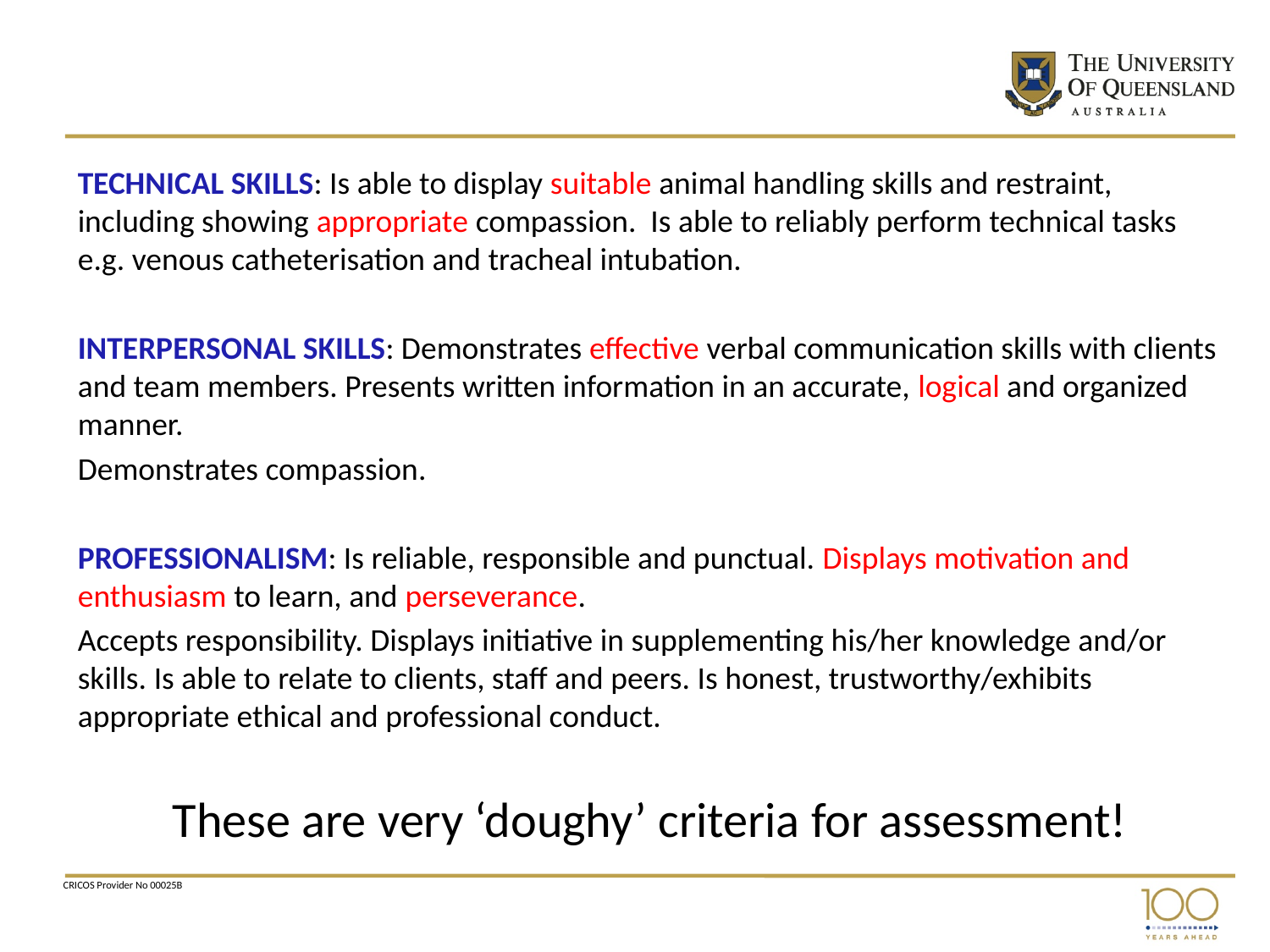

#
TECHNICAL SKILLS: Is able to display suitable animal handling skills and restraint, including showing appropriate compassion.  Is able to reliably perform technical tasks e.g. venous catheterisation and tracheal intubation.

INTERPERSONAL SKILLS: Demonstrates effective verbal communication skills with clients and team members. Presents written information in an accurate, logical and organized manner.
Demonstrates compassion.

PROFESSIONALISM: Is reliable, responsible and punctual. Displays motivation and enthusiasm to learn, and perseverance.
Accepts responsibility. Displays initiative in supplementing his/her knowledge and/or skills. Is able to relate to clients, staff and peers. Is honest, trustworthy/exhibits appropriate ethical and professional conduct.

These are very ‘doughy’ criteria for assessment!
CRICOS Provider No 00025B